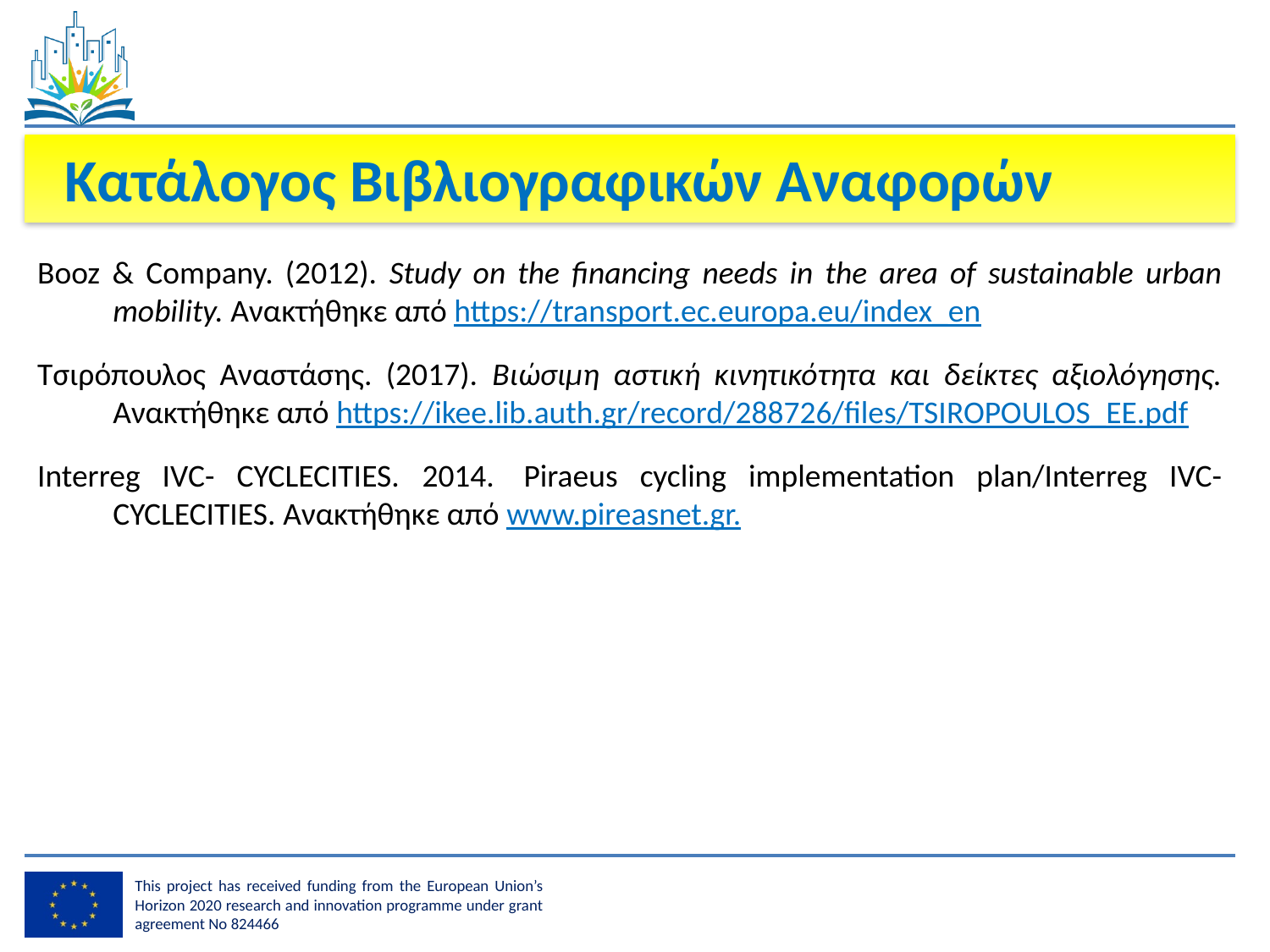

Κατάλογος Βιβλιογραφικών Αναφορών
Booz & Company. (2012). Study on the financing needs in the area of sustainable urban mobility. Ανακτήθηκε από https://transport.ec.europa.eu/index_en

Τσιρόπουλος Αναστάσης. (2017). Βιώσιμη αστική κινητικότητα και δείκτες αξιολόγησης. Ανακτήθηκε από https://ikee.lib.auth.gr/record/288726/files/TSIROPOULOS_EE.pdf

Interreg IVC- CYCLECITIES. 2014.  Piraeus cycling implementation plan/Interreg IVC-CYCLECITIES. Ανακτήθηκε από www.pireasnet.gr.